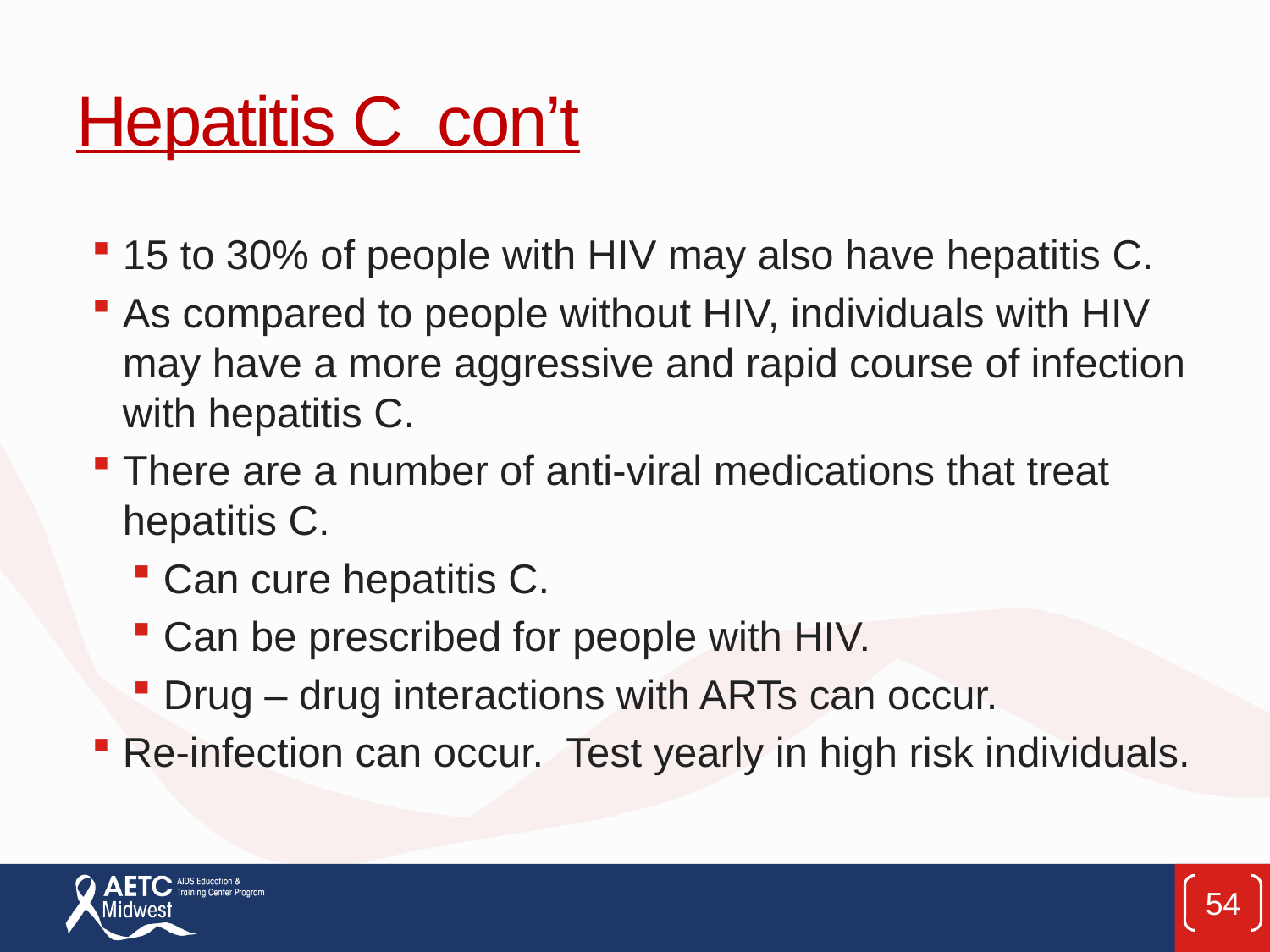

# Hepatitis C  con’t
15 to 30% of people with HIV may also have hepatitis C.
As compared to people without HIV, individuals with HIV may have a more aggressive and rapid course of infection with hepatitis C.
There are a number of anti-viral medications that treat hepatitis C.
Can cure hepatitis C.
Can be prescribed for people with HIV.
Drug – drug interactions with ARTs can occur.
Re-infection can occur.  Test yearly in high risk individuals.

54